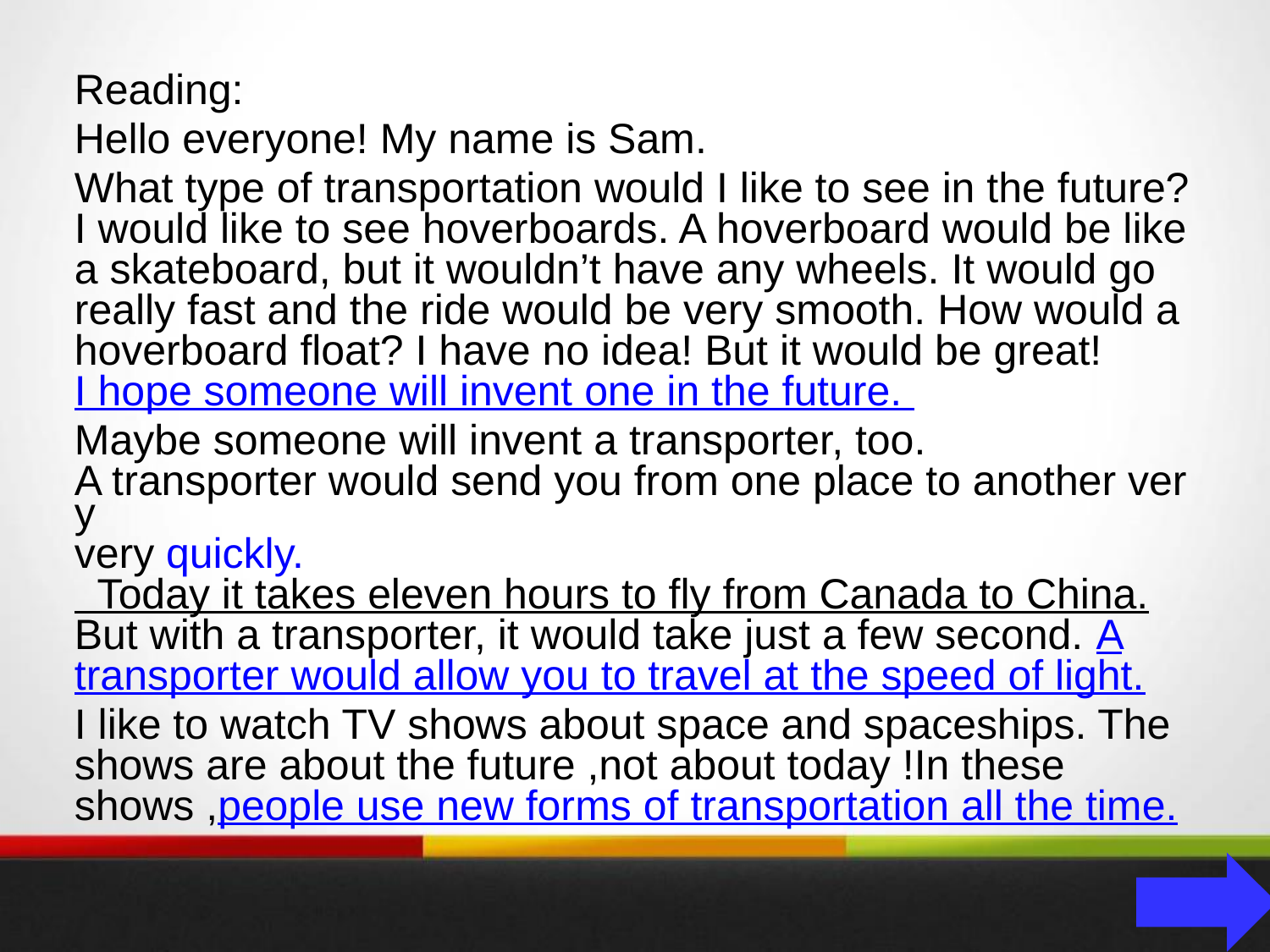

Reading:
Hello everyone! My name is Sam.
What type of transportation would I like to see in the future? I would like to see hoverboards. A hoverboard would be like a skateboard, but it wouldn’t have any wheels. It would go really fast and the ride would be very smooth. How would a hoverboard float? I have no idea! But it would be great! I hope someone will invent one in the future.
Maybe someone will invent a transporter, too. A transporter would send you from one place to another very very quickly.  Today it takes eleven hours to fly from Canada to China. But with a transporter, it would take just a few second. A transporter would allow you to travel at the speed of light.
I like to watch TV shows about space and spaceships. The shows are about the future ,not about today !In these shows ,people use new forms of transportation all the time.